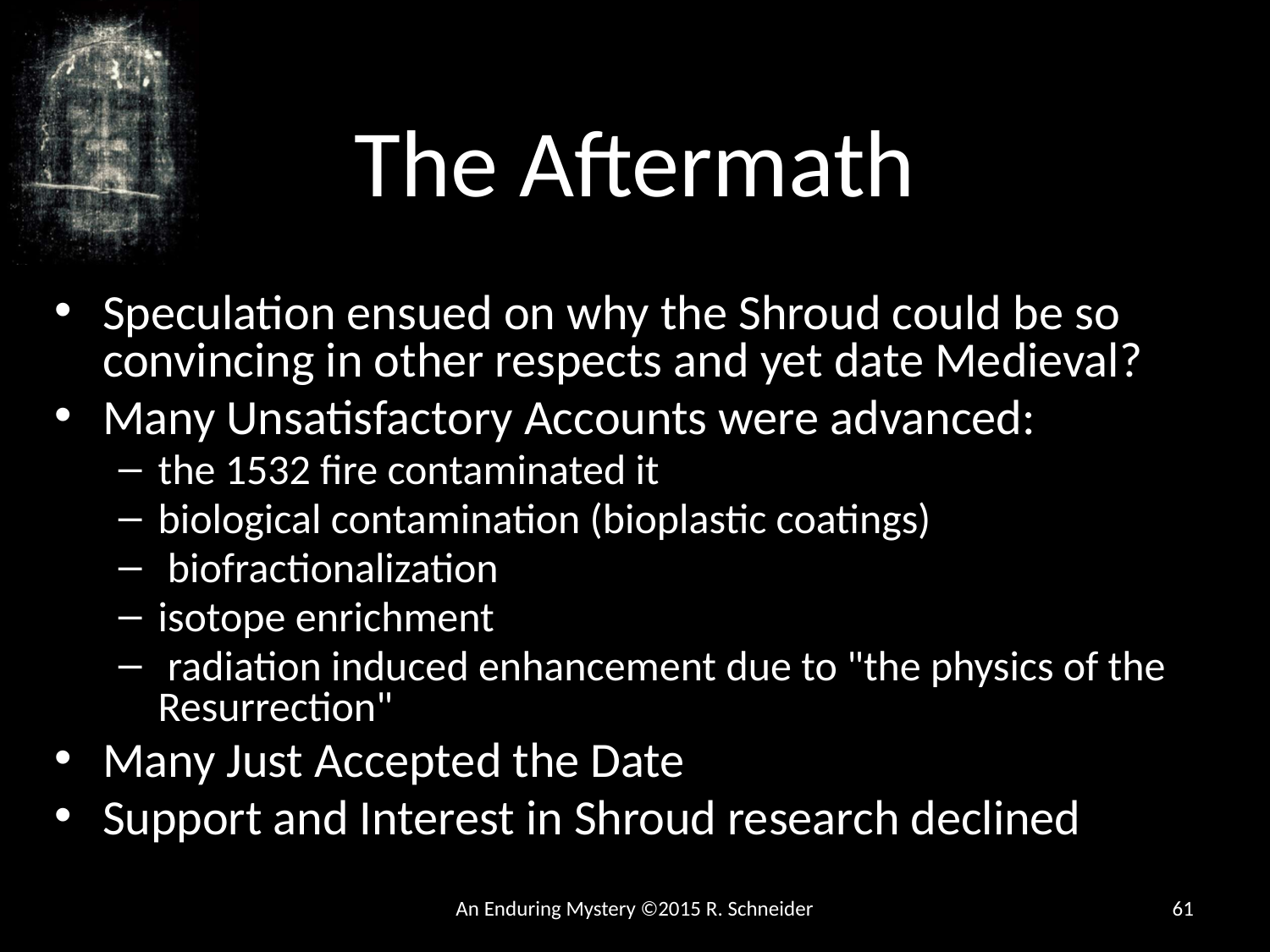

The Aftermath
Speculation ensued on why the Shroud could be so convincing in other respects and yet date Medieval?
Many Unsatisfactory Accounts were advanced:
the 1532 fire contaminated it
biological contamination (bioplastic coatings)
 biofractionalization
isotope enrichment
 radiation induced enhancement due to "the physics of the Resurrection"
Many Just Accepted the Date
Support and Interest in Shroud research declined

An Enduring Mystery ©2015 R. Schneider
61